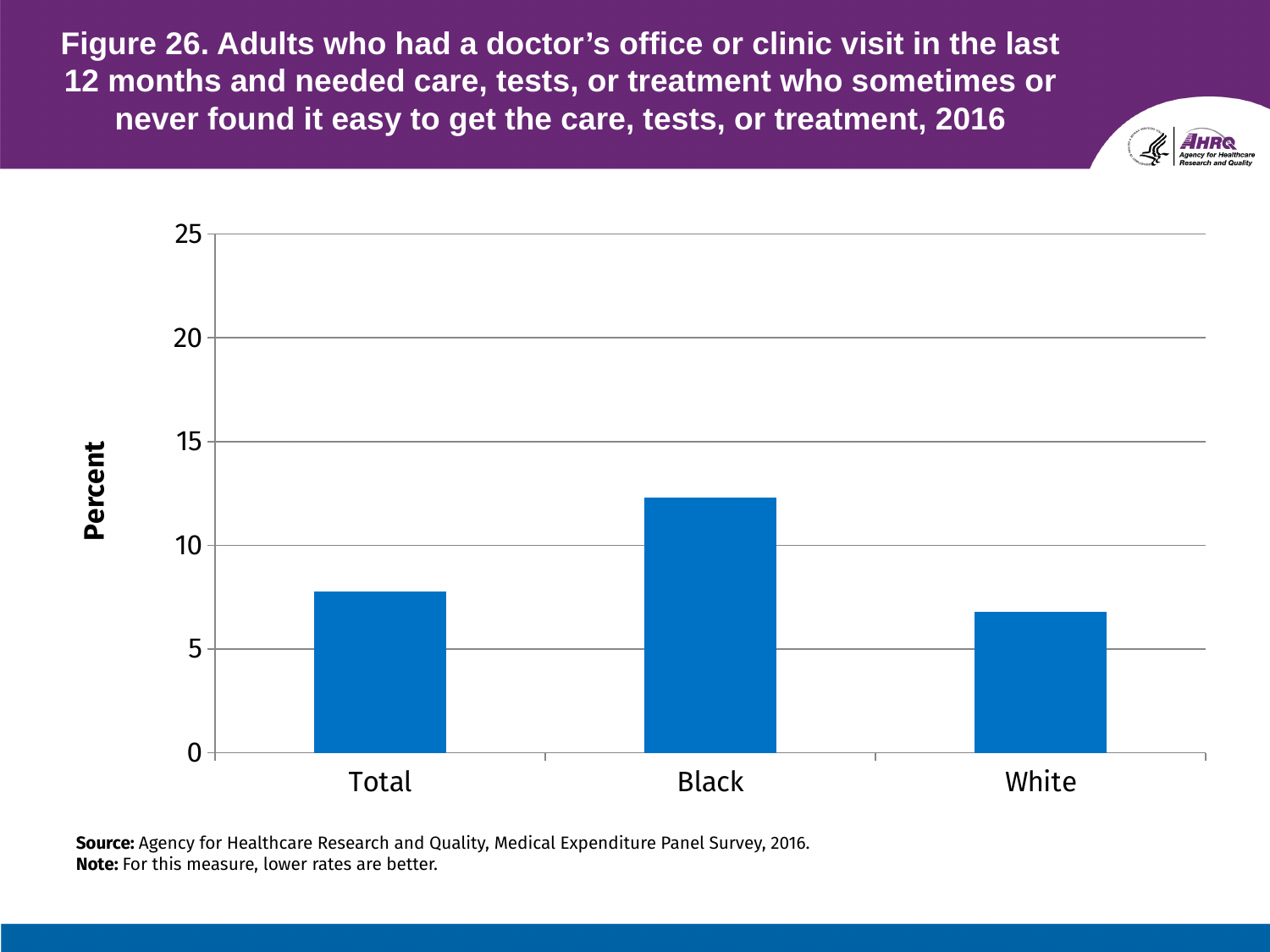

# Figure 26. Adults who had a doctor’s office or clinic visit in the last 12 months and needed care, tests, or treatment who sometimes or never found it easy to get the care, tests, or treatment, 2016

### Chart

| Category | Category 1 |
|---|---|
| Total | 7.77 |
| Black | 12.32 |
| White | 6.79 |
Source: Agency for Healthcare Research and Quality, Medical Expenditure Panel Survey, 2016.
Note: For this measure, lower rates are better.